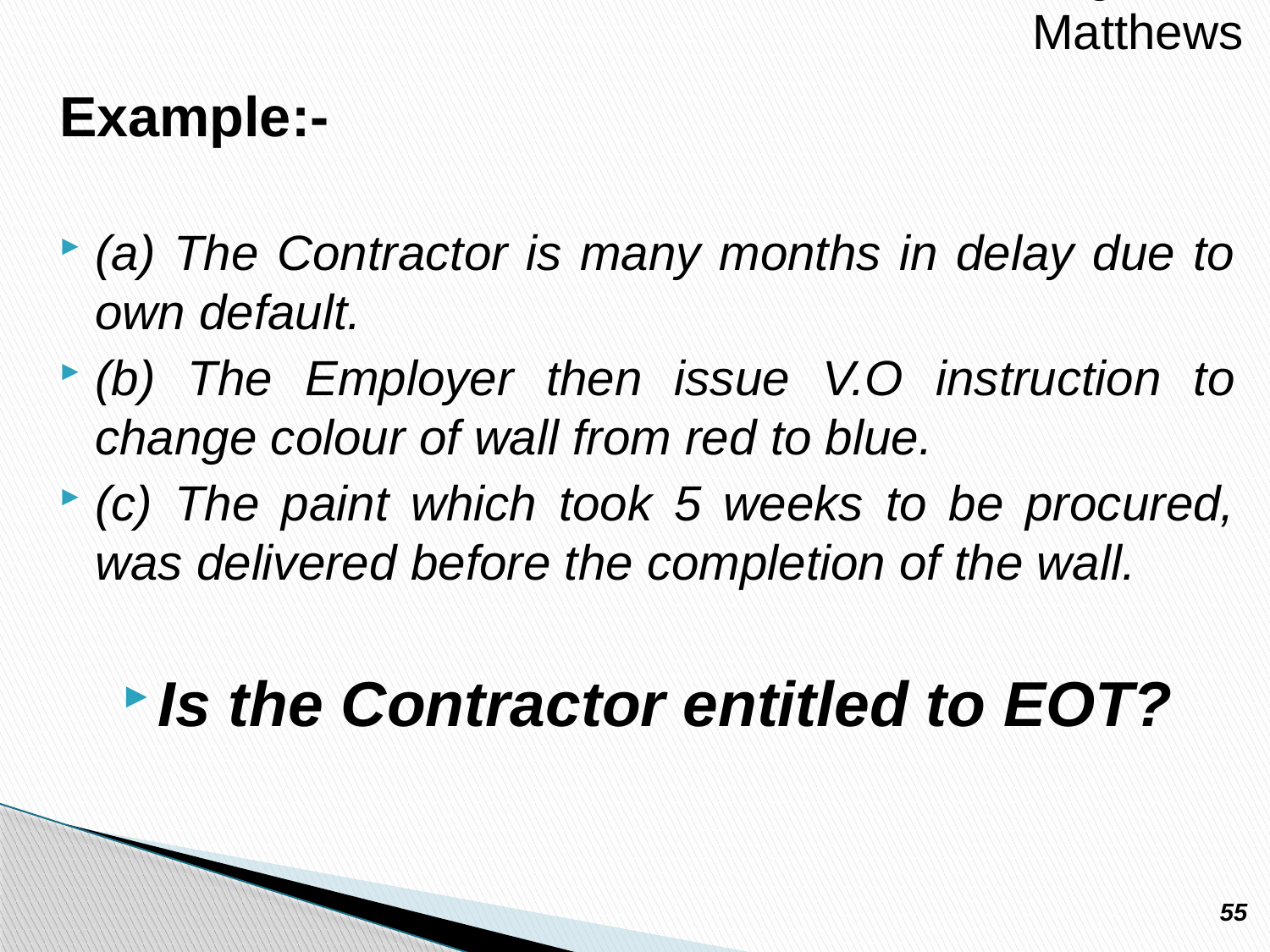

Presgrave & Matthews
Example:-

(a) The Contractor is many months in delay due to own default.
(b) The Employer then issue V.O instruction to change colour of wall from red to blue.
(c) The paint which took 5 weeks to be procured, was delivered before the completion of the wall.

Is the Contractor entitled to EOT?

55